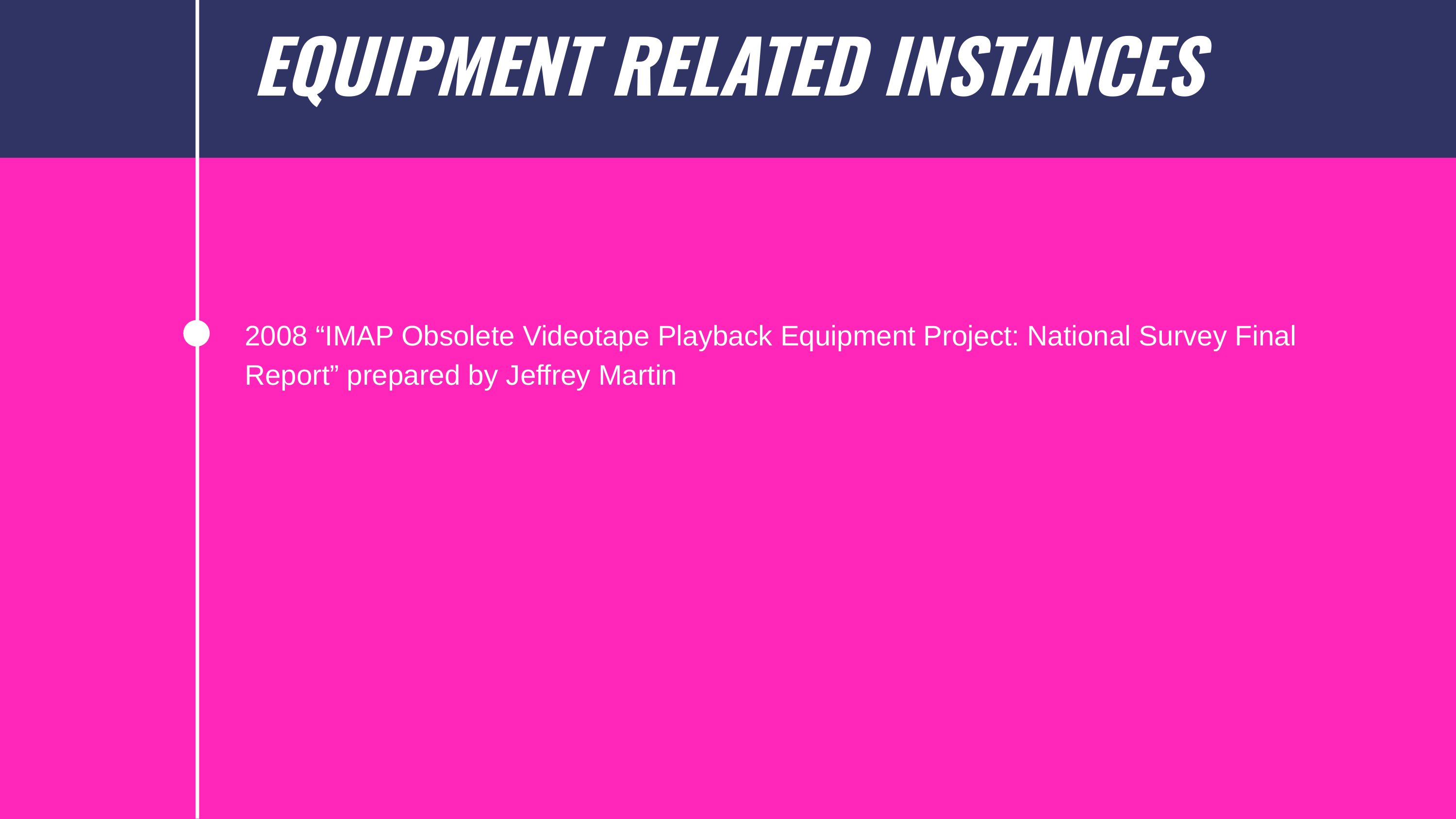

EQUIPMENT RELATED INSTANCES
2008 “IMAP Obsolete Videotape Playback Equipment Project: National Survey Final Report” prepared by Jeffrey Martin